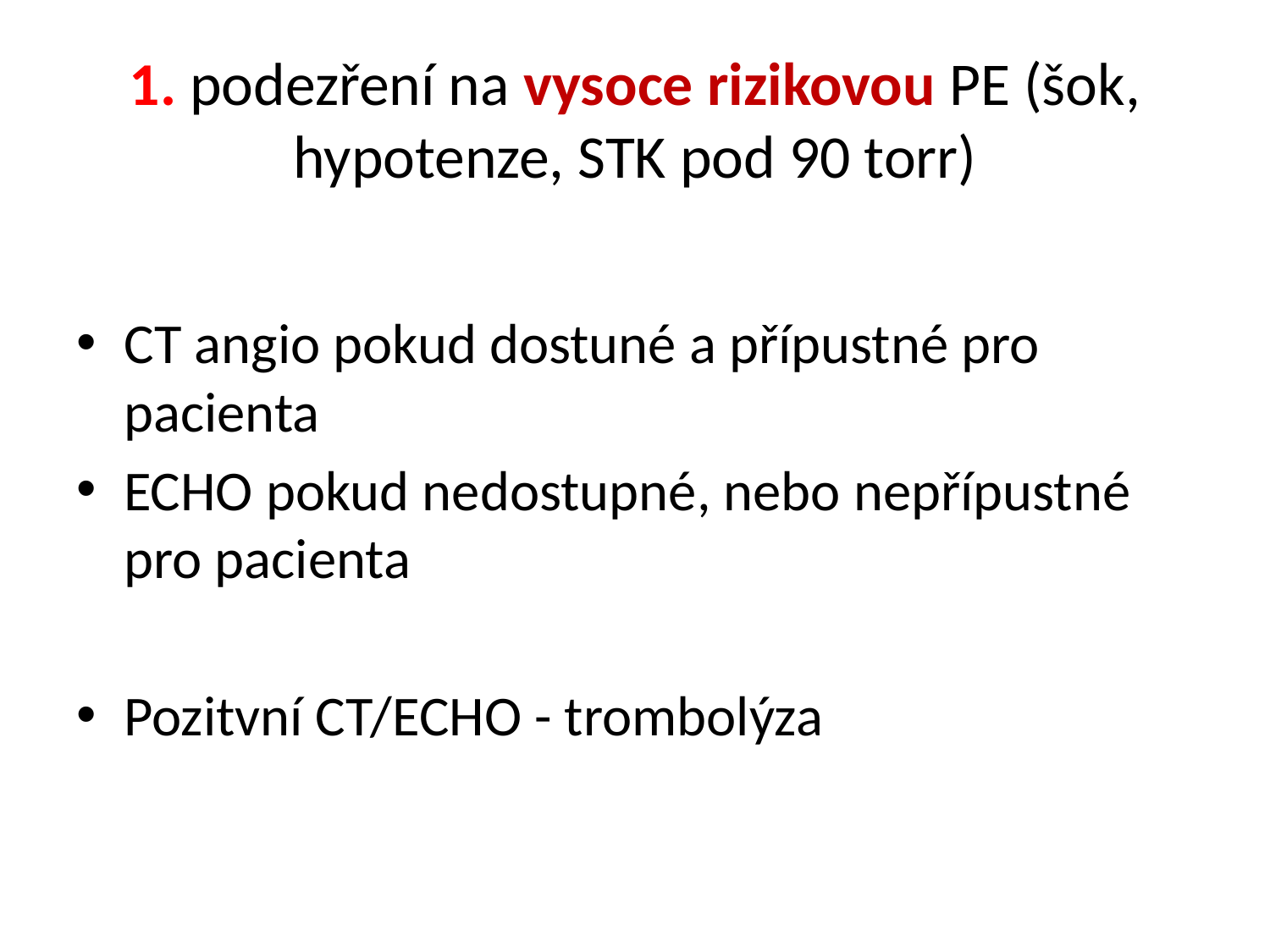

# 1. podezření na vysoce rizikovou PE (šok, hypotenze, STK pod 90 torr)

CT angio pokud dostuné a přípustné pro pacienta
ECHO pokud nedostupné, nebo nepřípustné pro pacienta

Pozitvní CT/ECHO - trombolýza